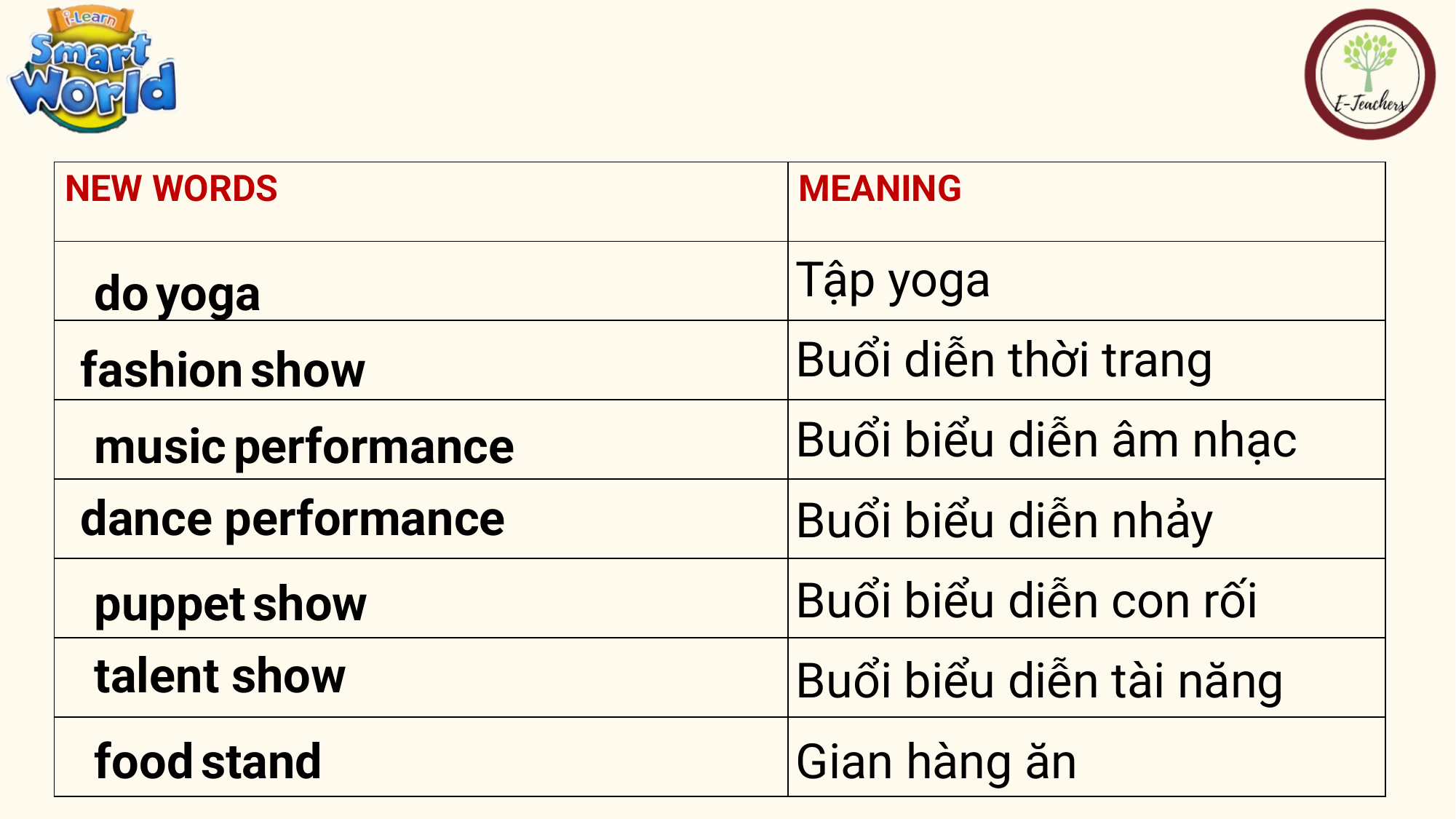

| NEW WORDS | MEANING |
| --- | --- |
|  |  |
|  |  |
|  |  |
|  |  |
|  |  |
|  |  |
|  |  |
Tập yoga
do yoga
Buổi diễn thời trang
fashion show
Buổi biểu diễn âm nhạc
music performance
dance performance
Buổi biểu diễn nhảy
Buổi biểu diễn con rối
puppet show
talent show
Buổi biểu diễn tài năng
food stand
Gian hàng ăn